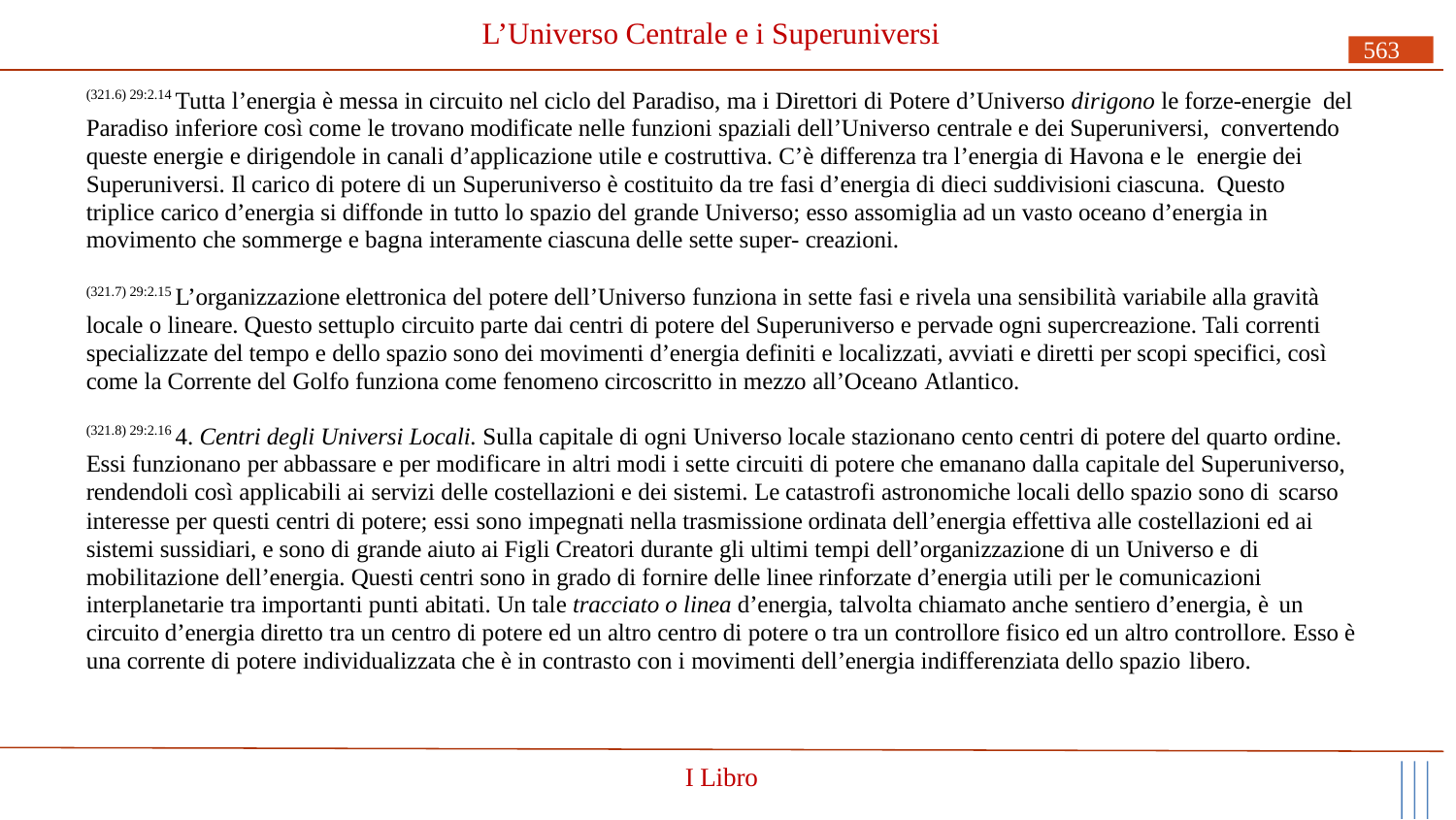

# L’Universo Centrale e i Superuniversi
563

(321.6) 29:2.14 Tutta l’energia è messa in circuito nel ciclo del Paradiso, ma i Direttori di Potere d’Universo dirigono le forze-energie  del Paradiso inferiore così come le trovano modificate nelle funzioni spaziali dell’Universo centrale e dei Superuniversi,  convertendo queste energie e dirigendole in canali d’applicazione utile e costruttiva. C’è differenza tra l’energia di Havona e le  energie dei Superuniversi. Il carico di potere di un Superuniverso è costituito da tre fasi d’energia di dieci suddivisioni ciascuna.  Questo triplice carico d’energia si diffonde in tutto lo spazio del grande Universo; esso assomiglia ad un vasto oceano d’energia in  movimento che sommerge e bagna interamente ciascuna delle sette super- creazioni.

(321.7) 29:2.15 L’organizzazione elettronica del potere dell’Universo funziona in sette fasi e rivela una sensibilità variabile alla gravità  locale o lineare. Questo settuplo circuito parte dai centri di potere del Superuniverso e pervade ogni supercreazione. Tali correnti  specializzate del tempo e dello spazio sono dei movimenti d’energia definiti e localizzati, avviati e diretti per scopi specifici, così  come la Corrente del Golfo funziona come fenomeno circoscritto in mezzo all’Oceano Atlantico.

(321.8) 29:2.16 4. Centri degli Universi Locali. Sulla capitale di ogni Universo locale stazionano cento centri di potere del quarto ordine.  Essi funzionano per abbassare e per modificare in altri modi i sette circuiti di potere che emanano dalla capitale del Superuniverso,  rendendoli così applicabili ai servizi delle costellazioni e dei sistemi. Le catastrofi astronomiche locali dello spazio sono di scarso
interesse per questi centri di potere; essi sono impegnati nella trasmissione ordinata dell’energia effettiva alle costellazioni ed ai  sistemi sussidiari, e sono di grande aiuto ai Figli Creatori durante gli ultimi tempi dell’organizzazione di un Universo e di
mobilitazione dell’energia. Questi centri sono in grado di fornire delle linee rinforzate d’energia utili per le comunicazioni  interplanetarie tra importanti punti abitati. Un tale tracciato o linea d’energia, talvolta chiamato anche sentiero d’energia, è un
circuito d’energia diretto tra un centro di potere ed un altro centro di potere o tra un controllore fisico ed un altro controllore. Esso è  una corrente di potere individualizzata che è in contrasto con i movimenti dell’energia indifferenziata dello spazio libero.

I Libro